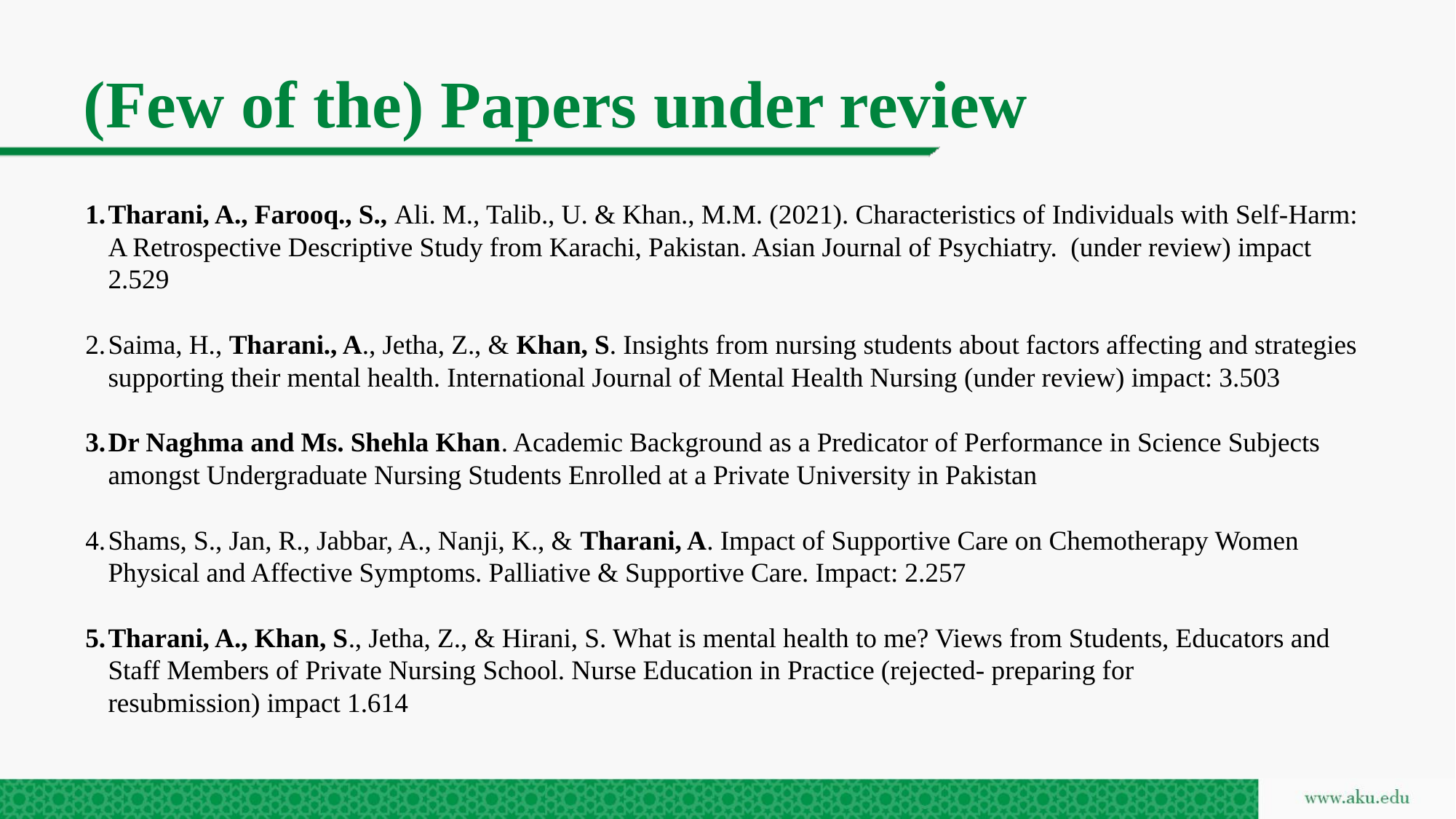

# (Few of the) Papers under review
Tharani, A., Farooq., S., Ali. M., Talib., U. & Khan., M.M. (2021). Characteristics of Individuals with Self-Harm: A Retrospective Descriptive Study from Karachi, Pakistan. Asian Journal of Psychiatry.  (under review) impact 2.529

Saima, H., Tharani., A., Jetha, Z., & Khan, S. Insights from nursing students about factors affecting and strategies supporting their mental health. International Journal of Mental Health Nursing (under review) impact: 3.503

Dr Naghma and Ms. Shehla Khan. Academic Background as a Predicator of Performance in Science Subjects amongst Undergraduate Nursing Students Enrolled at a Private University in Pakistan

Shams, S., Jan, R., Jabbar, A., Nanji, K., & Tharani, A. Impact of Supportive Care on Chemotherapy Women Physical and Affective Symptoms. Palliative & Supportive Care. Impact: 2.257

Tharani, A., Khan, S., Jetha, Z., & Hirani, S. What is mental health to me? Views from Students, Educators and Staff Members of Private Nursing School. Nurse Education in Practice (rejected- preparing for resubmission) impact 1.614